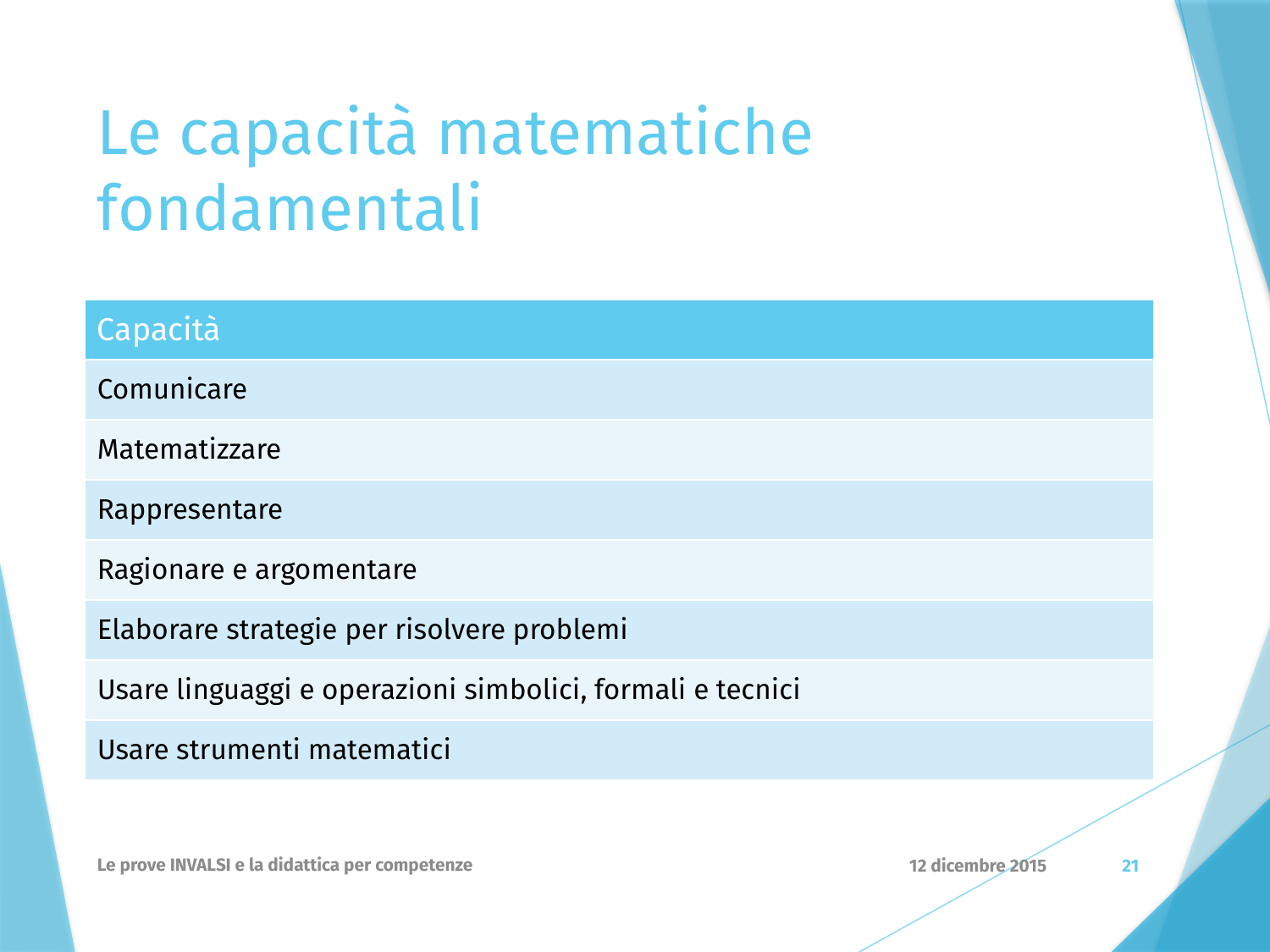

# Le capacità matematiche fondamentali
| Capacità |
| --- |
| Comunicare |
| Matematizzare |
| Rappresentare |
| Ragionare e argomentare |
| Elaborare strategie per risolvere problemi |
| Usare linguaggi e operazioni simbolici, formali e tecnici |
| Usare strumenti matematici |
Le prove INVALSI e la didattica per competenze
12 dicembre 2015
21